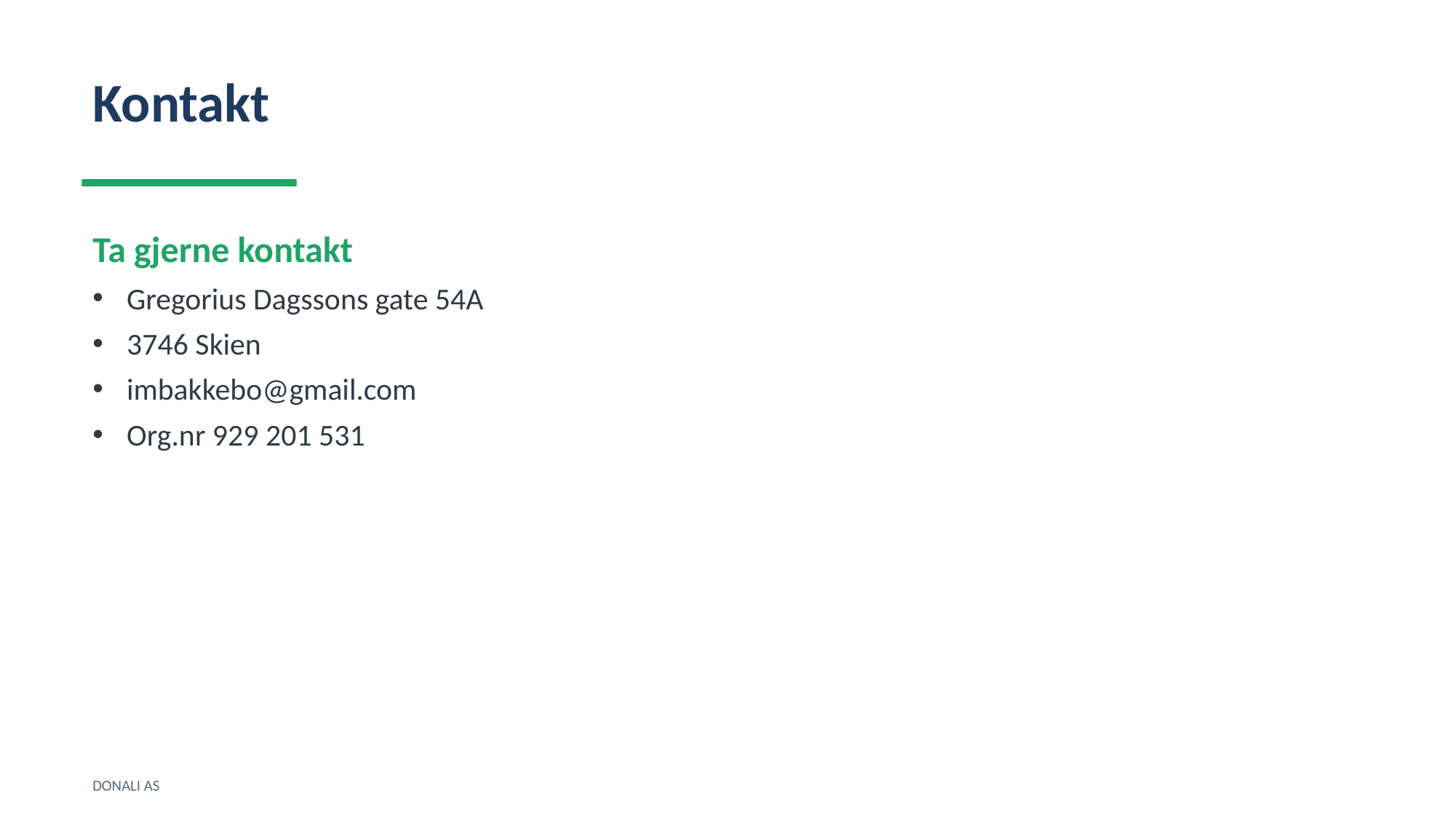

Kontakt

Ta gjerne kontakt
Gregorius Dagssons gate 54A
3746 Skien
imbakkebo@gmail.com
Org.nr 929 201 531
DONALI AS